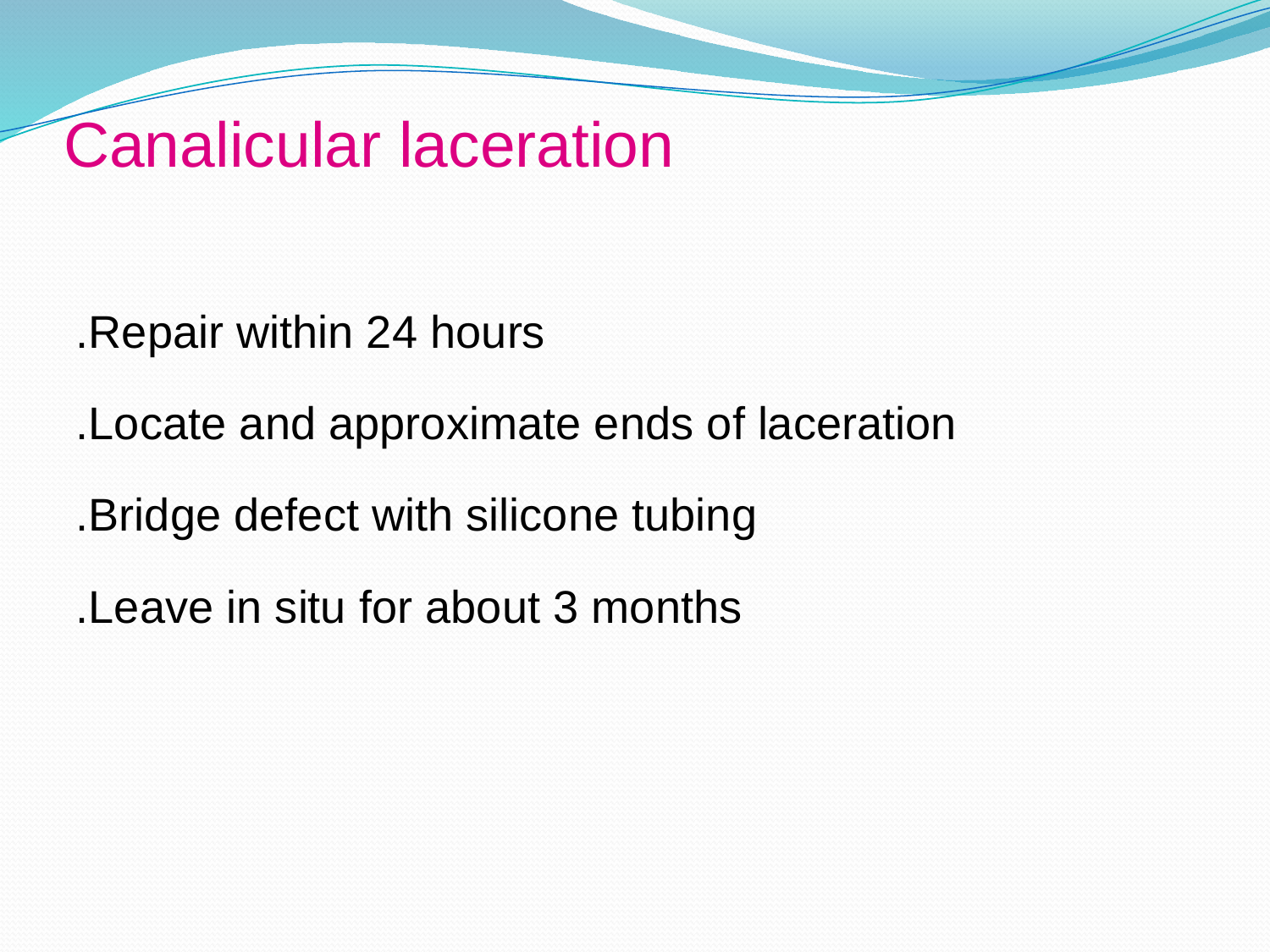

# Canalicular laceration
Repair within 24 hours.
  Locate and approximate ends of laceration.
  Bridge defect with silicone tubing.
  Leave in situ for about 3 months.